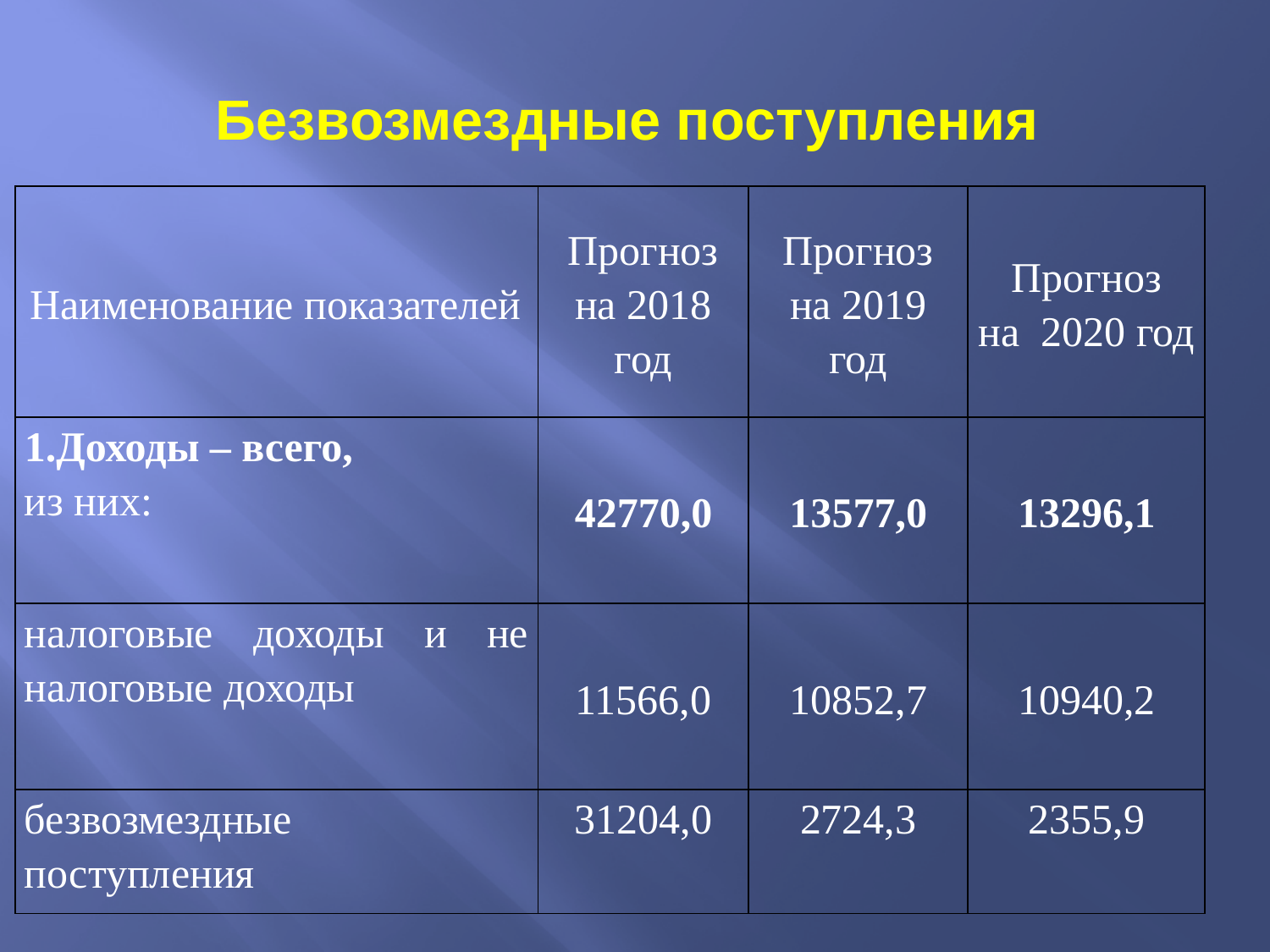

# Безвозмездные поступления
| Наименование показателей | Прогноз на 2018 год | Прогноз на 2019 год | Прогноз на 2020 год |
| --- | --- | --- | --- |
| 1.Доходы – всего, из них: | 42770,0 | 13577,0 | 13296,1 |
| налоговые доходы и не налоговые доходы | 11566,0 | 10852,7 | 10940,2 |
| безвозмездные поступления | 31204,0 | 2724,3 | 2355,9 |